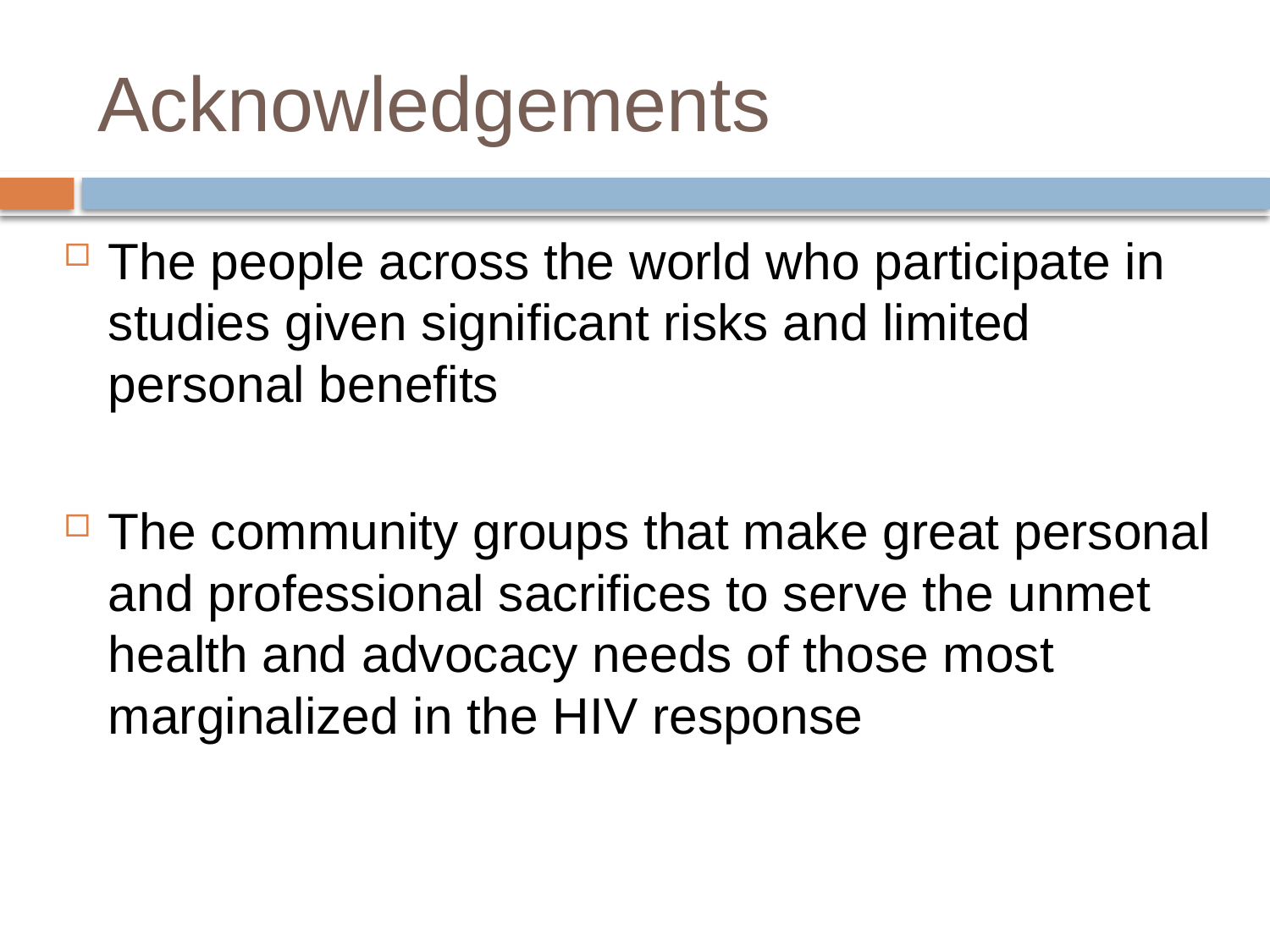

# Acknowledgements
The people across the world who participate in studies given significant risks and limited personal benefits

The community groups that make great personal and professional sacrifices to serve the unmet health and advocacy needs of those most marginalized in the HIV response